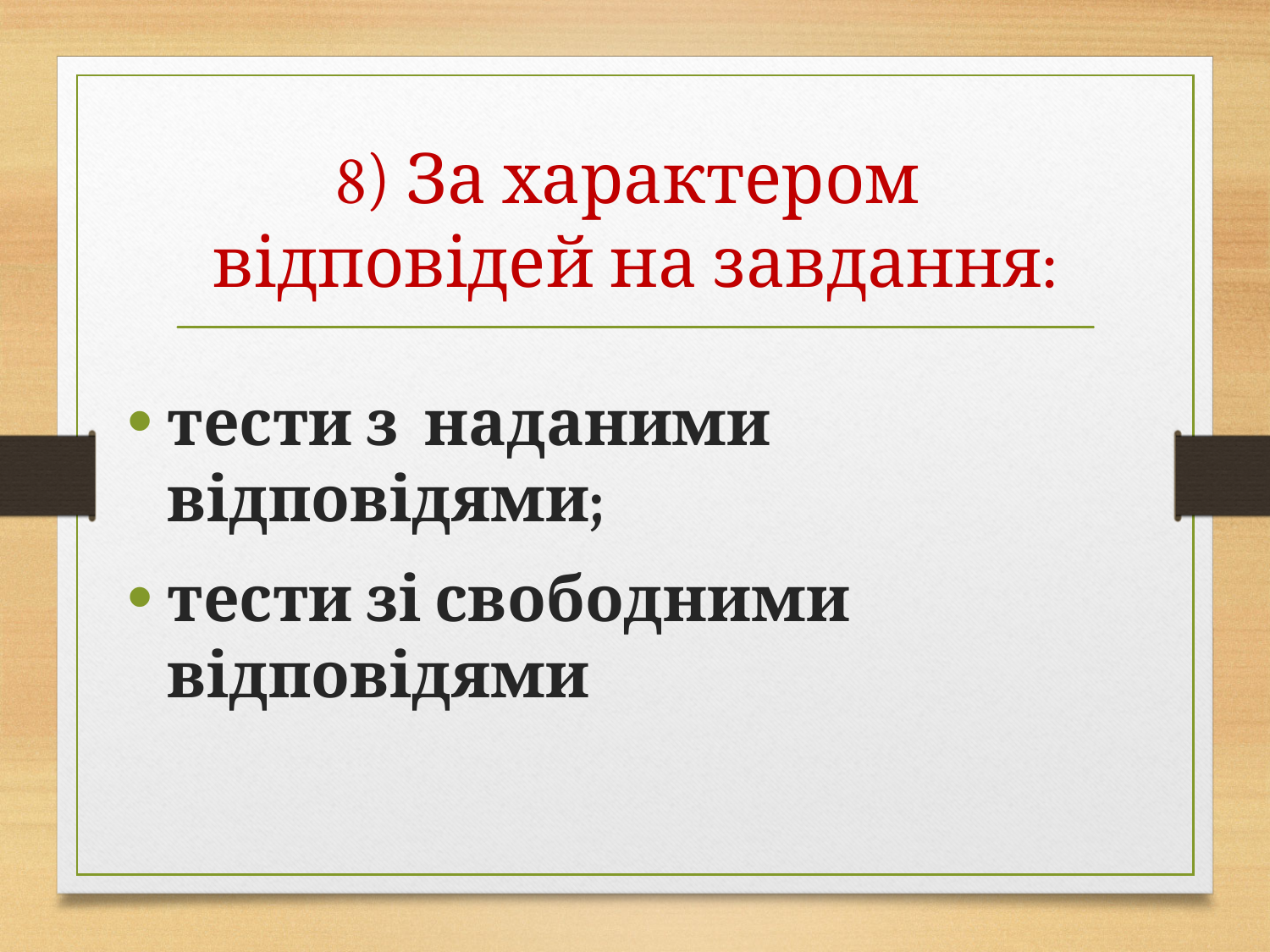

# 8) За характером  відповідей на завдання:
тести з  наданими відповідями;
тести зі свободними відповідями